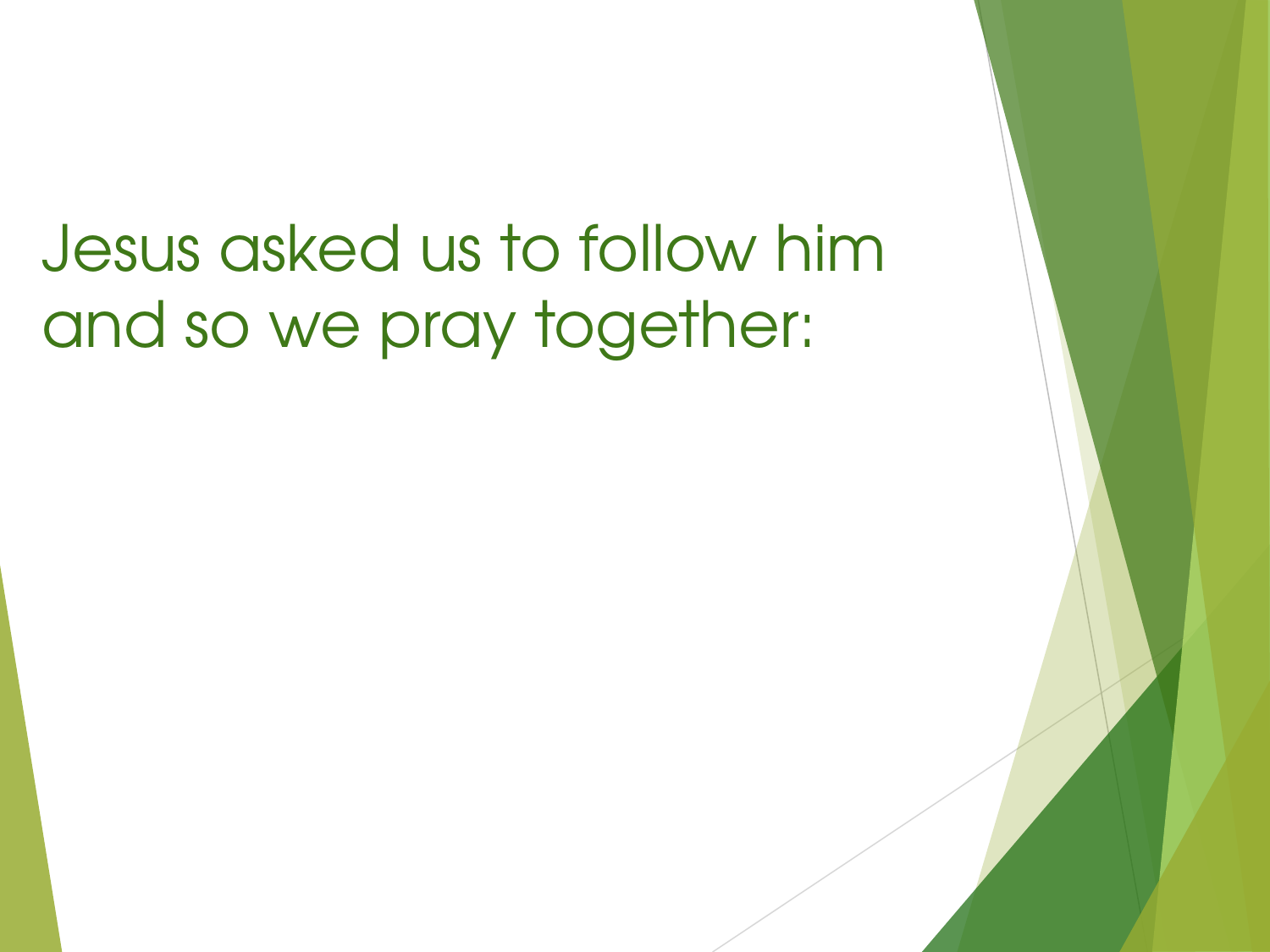

Jesus asked us to follow him and so we pray together: